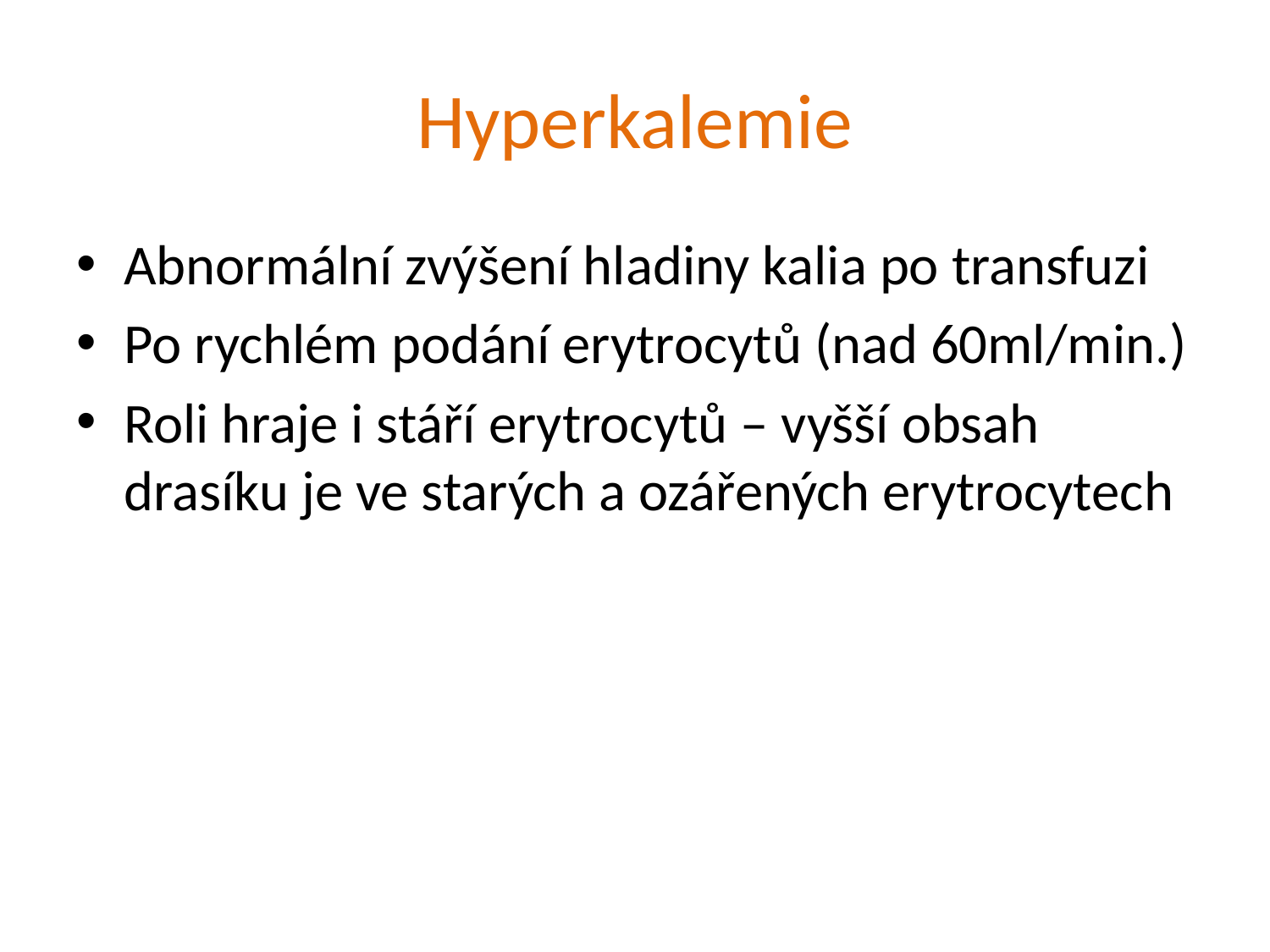

# Hyperkalemie
Abnormální zvýšení hladiny kalia po transfuzi
Po rychlém podání erytrocytů (nad 60ml/min.)
Roli hraje i stáří erytrocytů – vyšší obsah drasíku je ve starých a ozářených erytrocytech